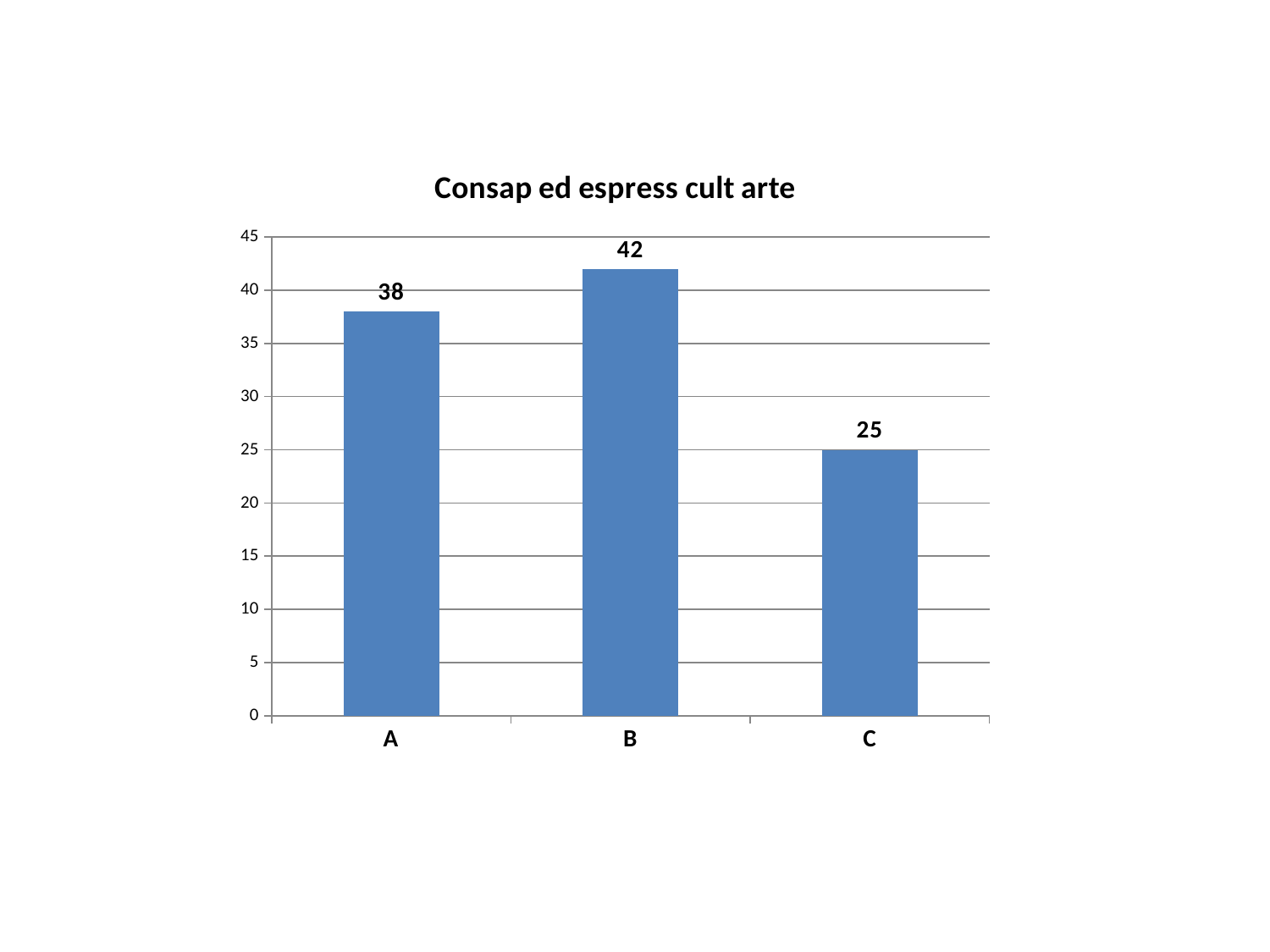

### Chart:

| Category | Consap ed espress cult arte |
|---|---|
| A | 38.0 |
| B | 42.0 |
| C | 25.0 |